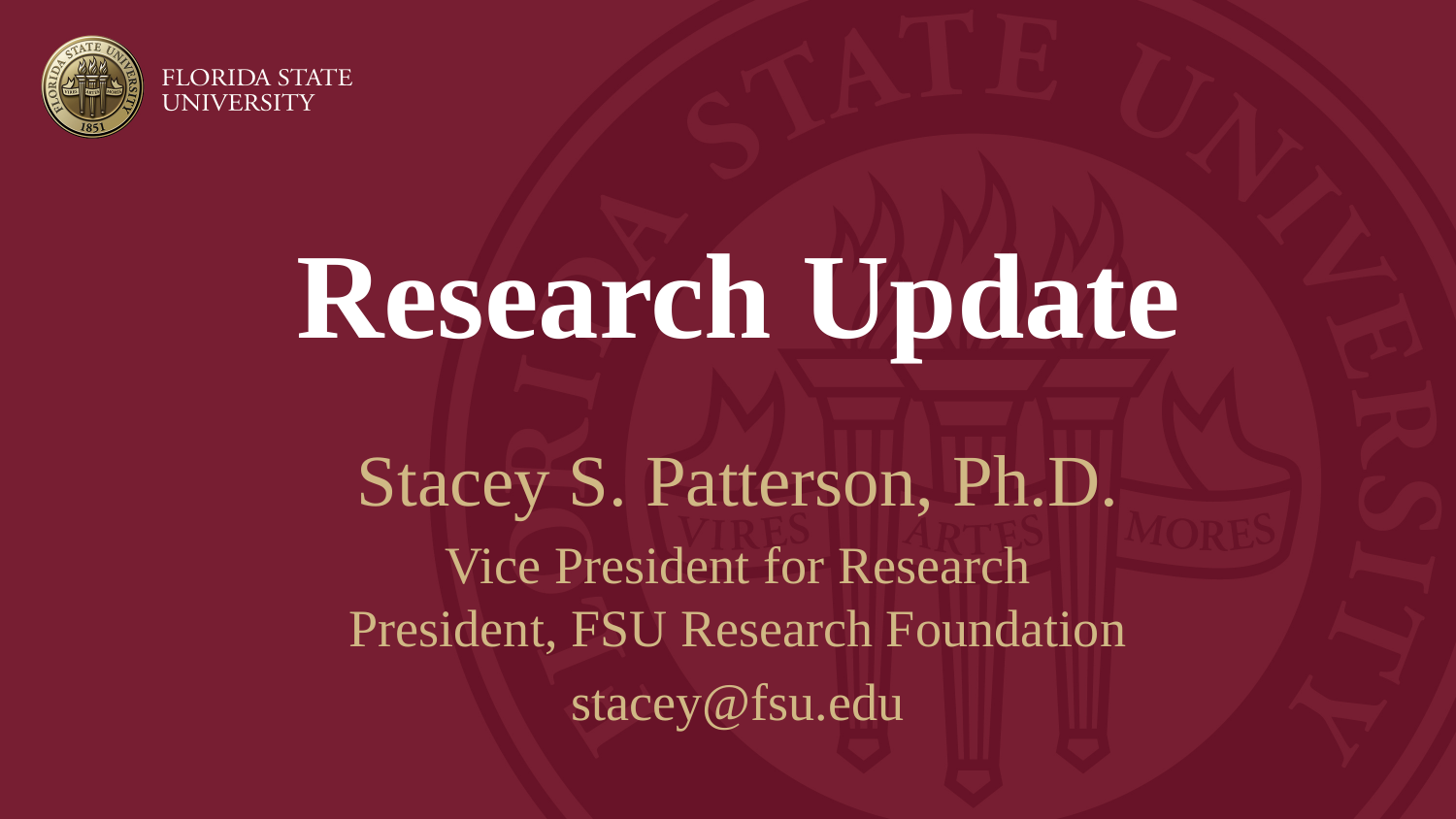

# Research Update
Stacey S. Patterson, Ph.D.
Vice President for Research
President, FSU Research Foundation
stacey@fsu.edu